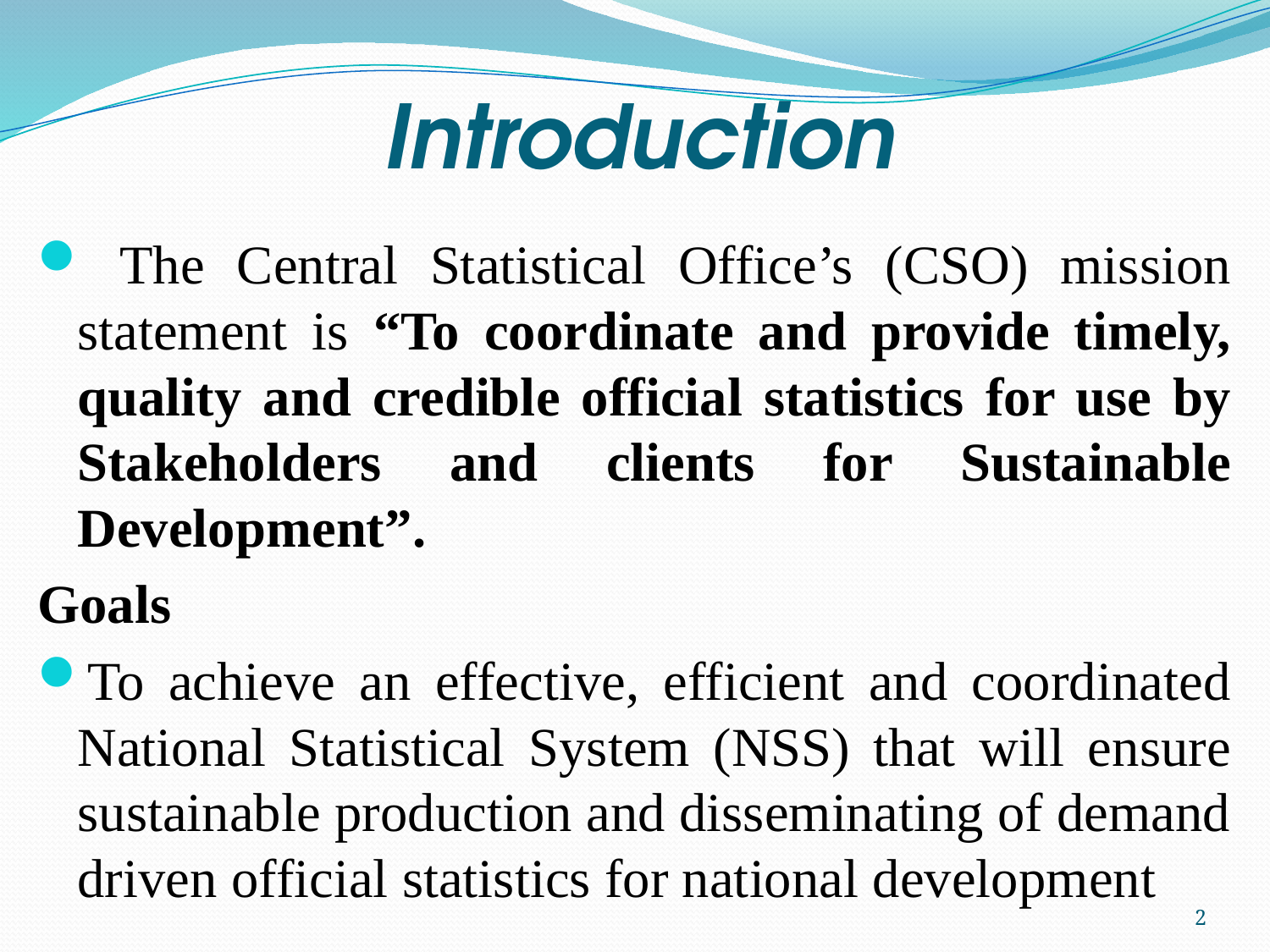

# Introduction
 The Central Statistical Office’s (CSO) mission statement is “To coordinate and provide timely, quality and credible official statistics for use by Stakeholders and clients for Sustainable Development”.
Goals
To achieve an effective, efficient and coordinated National Statistical System (NSS) that will ensure sustainable production and disseminating of demand driven official statistics for national development

2